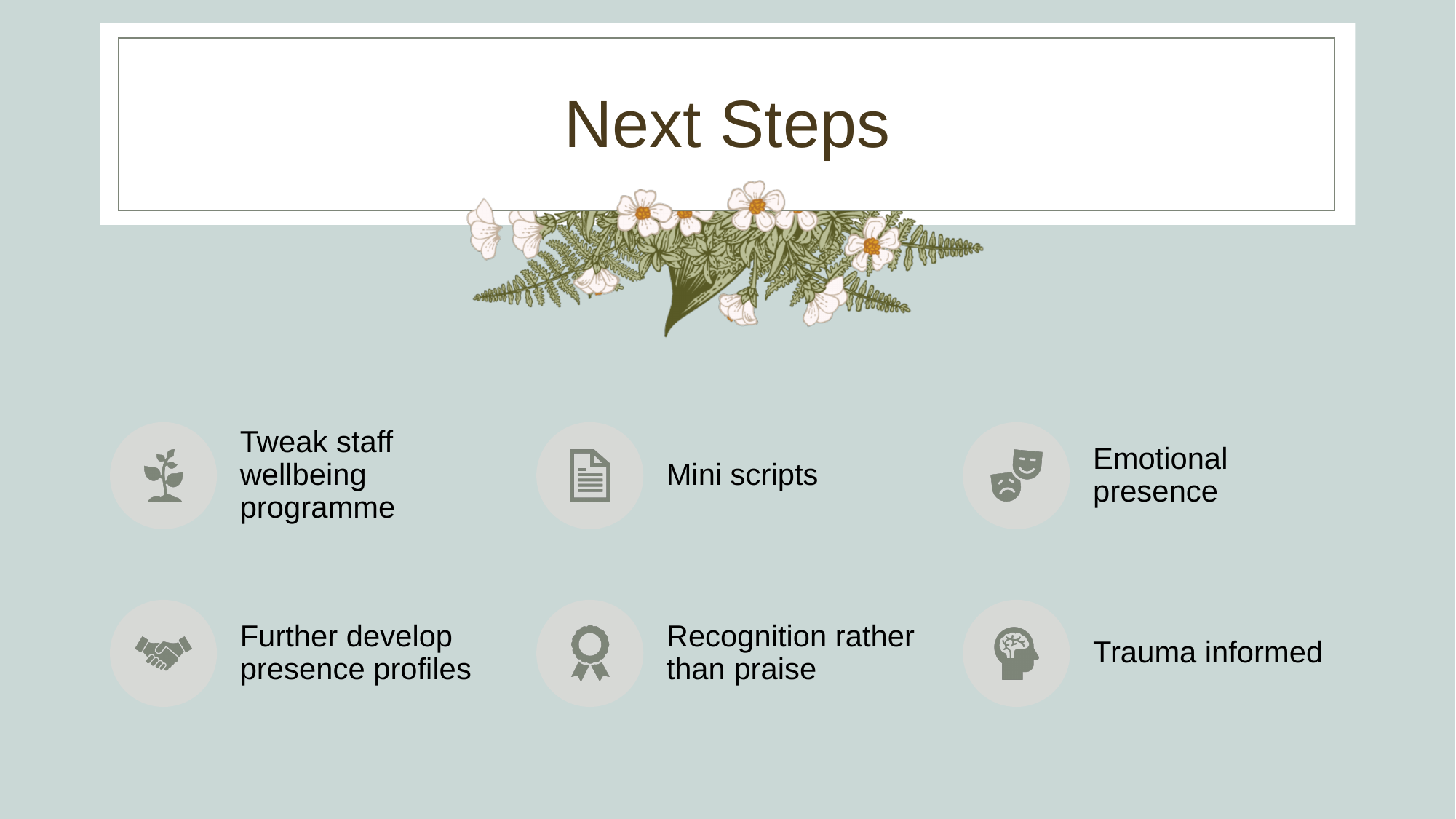

# Next Steps
Tweak staff wellbeing programme
Mini scripts
Emotional presence
Further develop presence profiles
Recognition rather than praise
Trauma informed